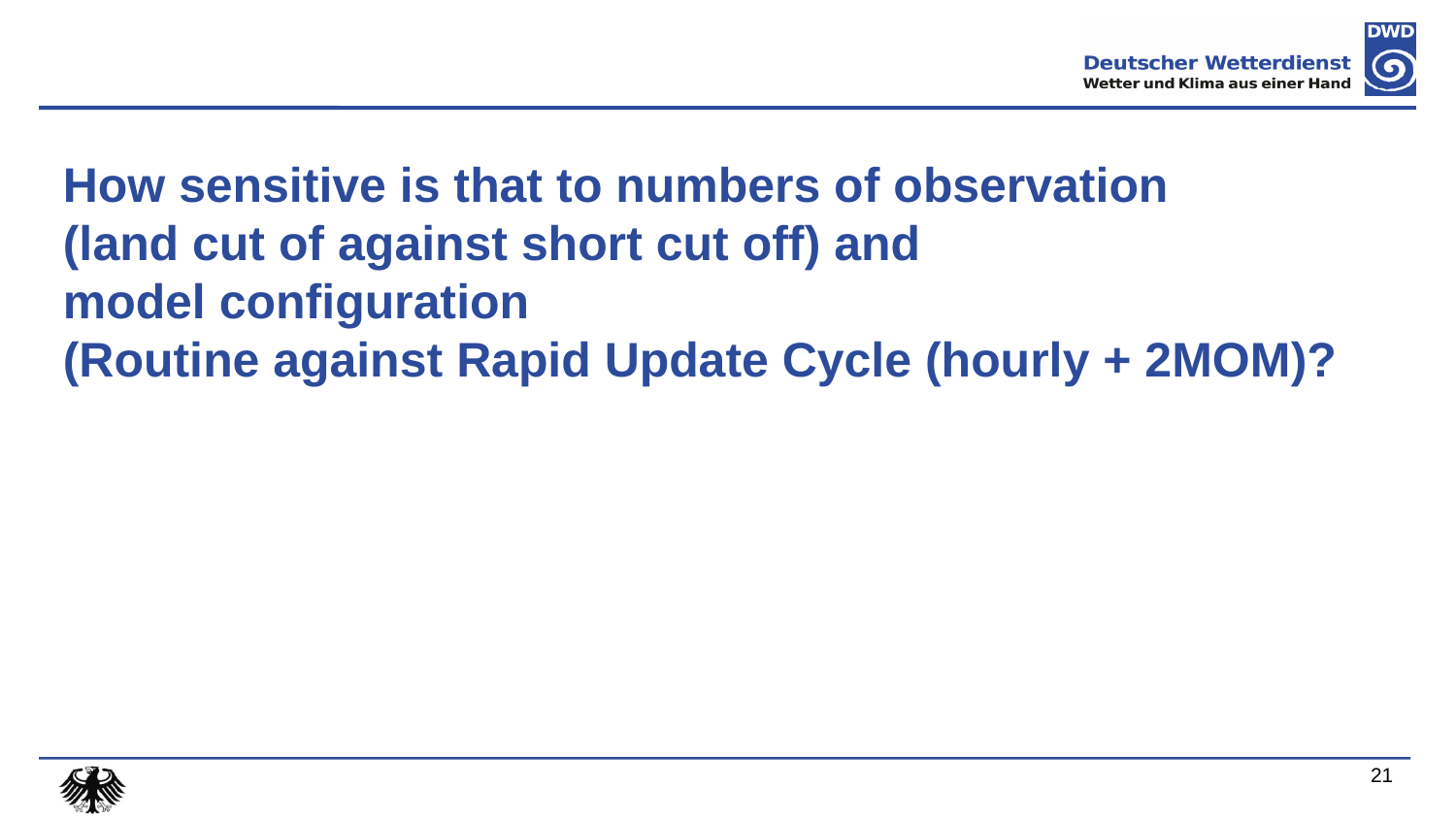

# How sensitive is that to numbers of observation (land cut of against short cut off) and model configuration (Routine against Rapid Update Cycle (hourly + 2MOM)?
21